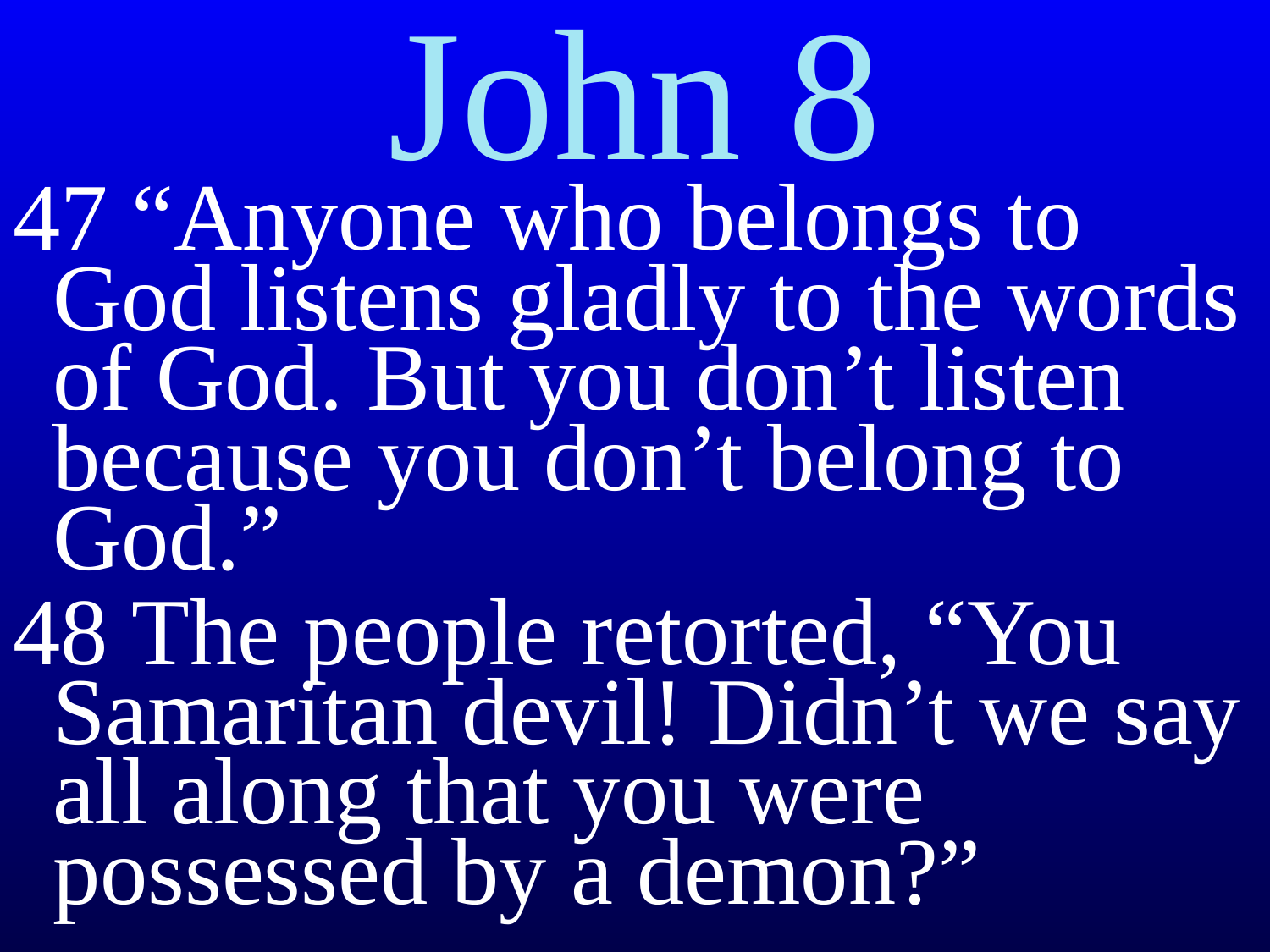

# John 8
47 “Anyone who belongs to God listens gladly to the words of God. But you don’t listen because you don’t belong to God.”
48 The people retorted, “You Samaritan devil! Didn’t we say all along that you were possessed by a demon?”